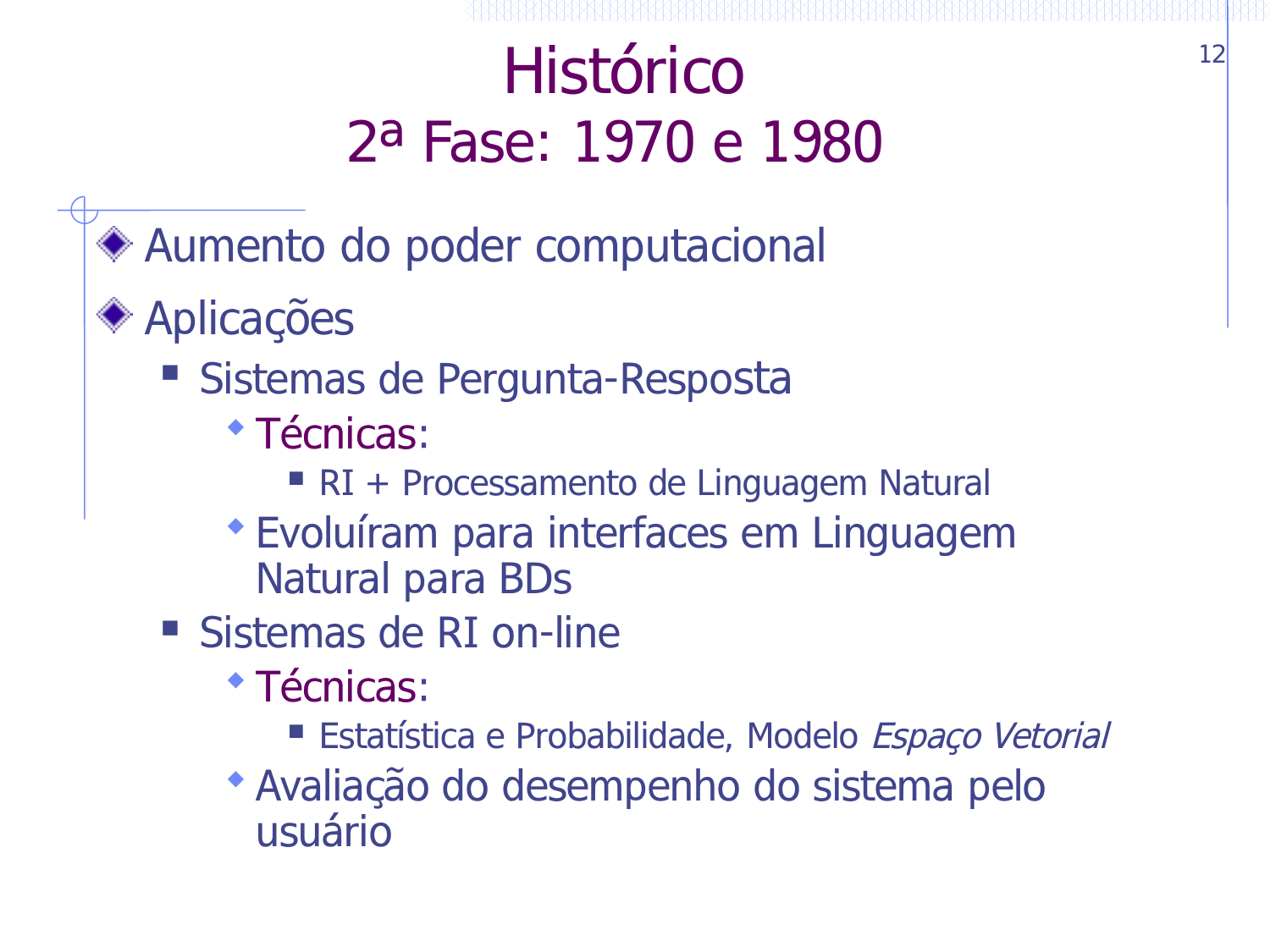

12
# Histórico 2ª Fase: 1970 e 1980
Aumento do poder computacional
Aplicações
Sistemas de Pergunta-Resposta
Técnicas:
RI + Processamento de Linguagem Natural
Evoluíram para interfaces em Linguagem Natural para BDs
Sistemas de RI on-line
Técnicas:
Estatística e Probabilidade, Modelo Espaço Vetorial
Avaliação do desempenho do sistema pelo usuário